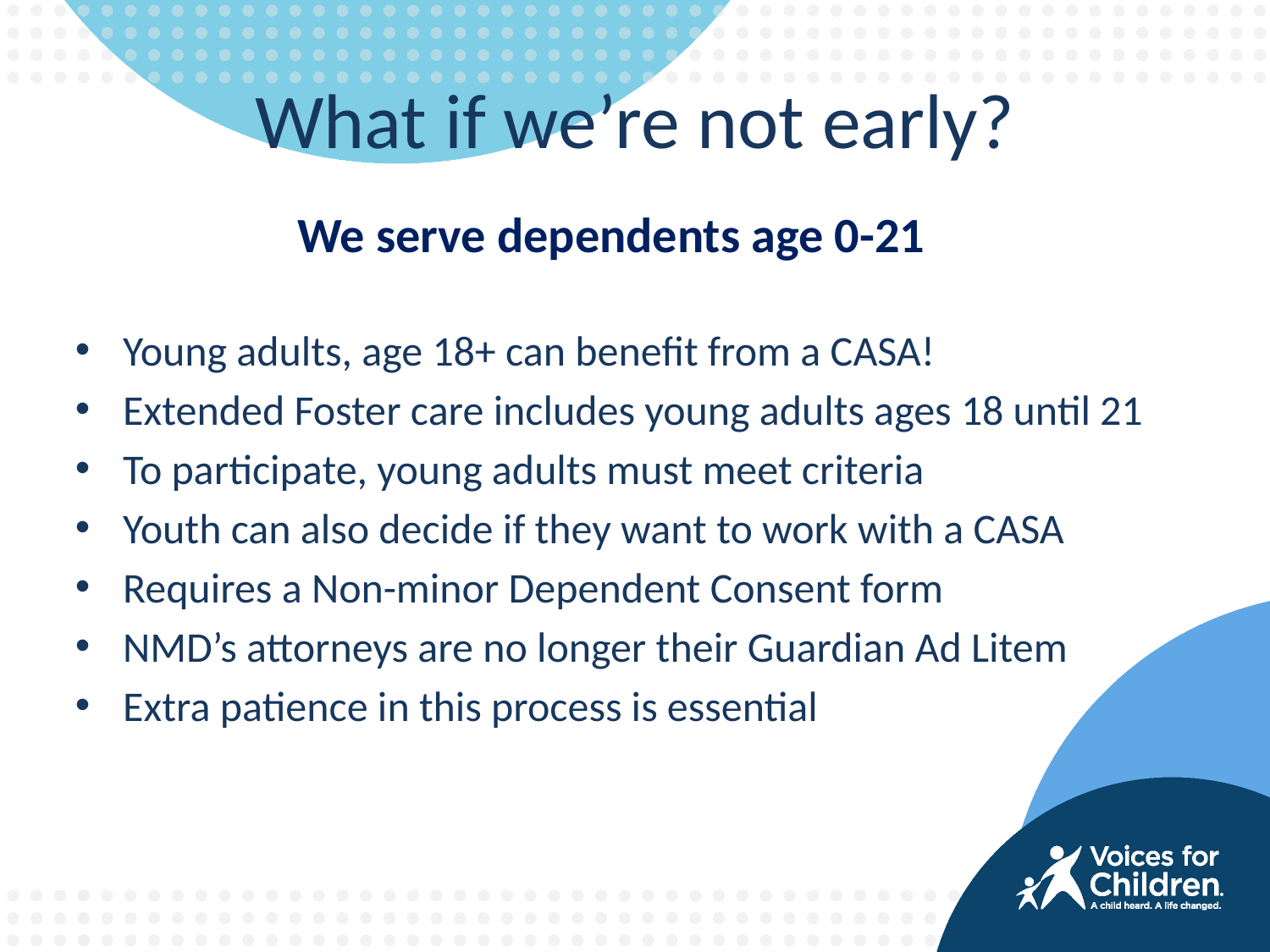

# What if we’re not early?
We serve dependents age 0-21
Young adults, age 18+ can benefit from a CASA!
Extended Foster care includes young adults ages 18 until 21
To participate, young adults must meet criteria
Youth can also decide if they want to work with a CASA
Requires a Non-minor Dependent Consent form
NMD’s attorneys are no longer their Guardian Ad Litem
Extra patience in this process is essential